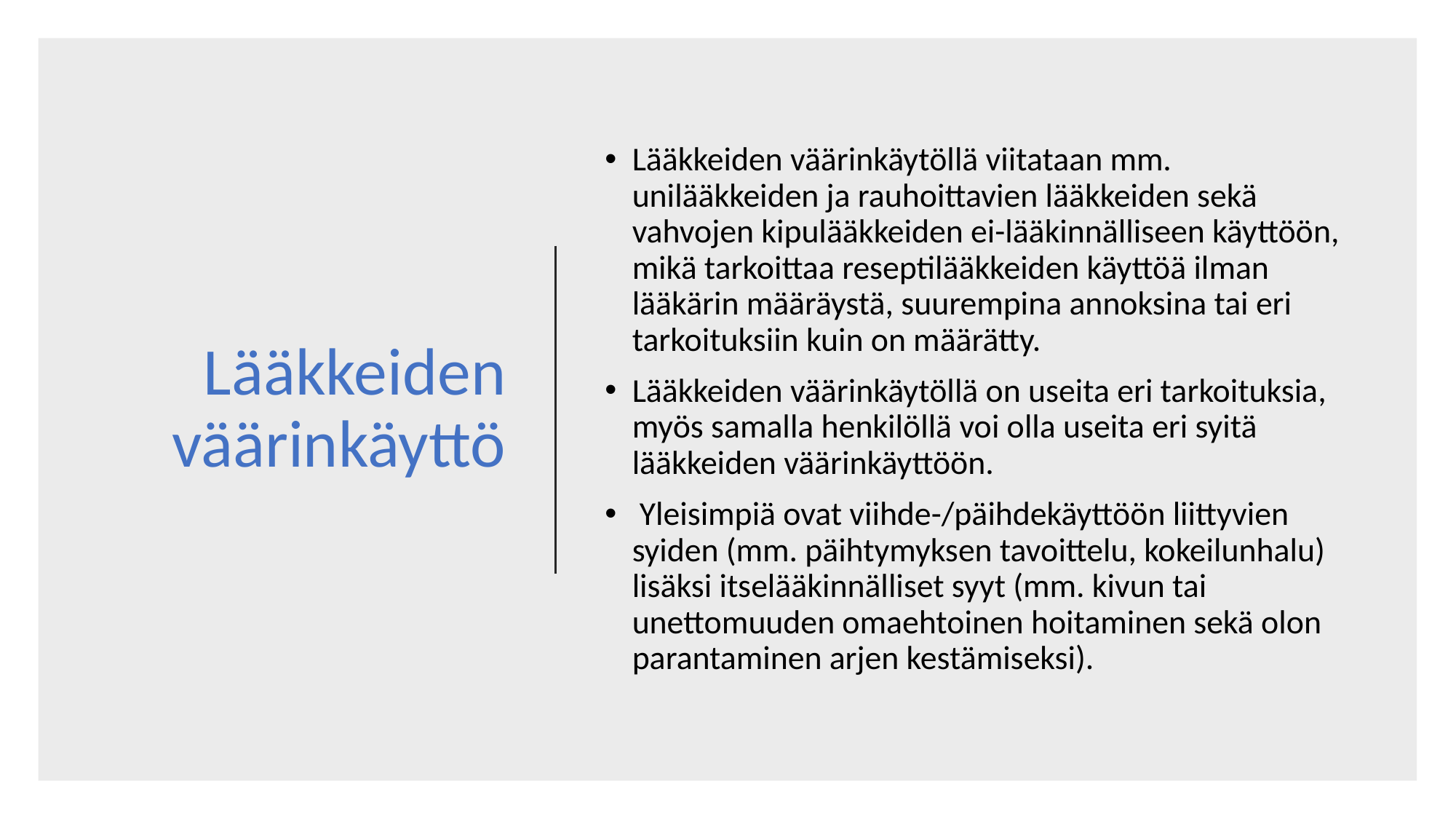

# Lääkkeiden väärinkäyttö
Lääkkeiden väärinkäytöllä viitataan mm. unilääkkeiden ja rauhoittavien lääkkeiden sekä vahvojen kipulääkkeiden ei-lääkinnälliseen käyttöön, mikä tarkoittaa reseptilääkkeiden käyttöä ilman lääkärin määräystä, suurempina annoksina tai eri tarkoituksiin kuin on määrätty.
Lääkkeiden väärinkäytöllä on useita eri tarkoituksia, myös samalla henkilöllä voi olla useita eri syitä lääkkeiden väärinkäyttöön.
 Yleisimpiä ovat viihde-/päihdekäyttöön liittyvien syiden (mm. päihtymyksen tavoittelu, kokeilunhalu) lisäksi itselääkinnälliset syyt (mm. kivun tai unettomuuden omaehtoinen hoitaminen sekä olon parantaminen arjen kestämiseksi).